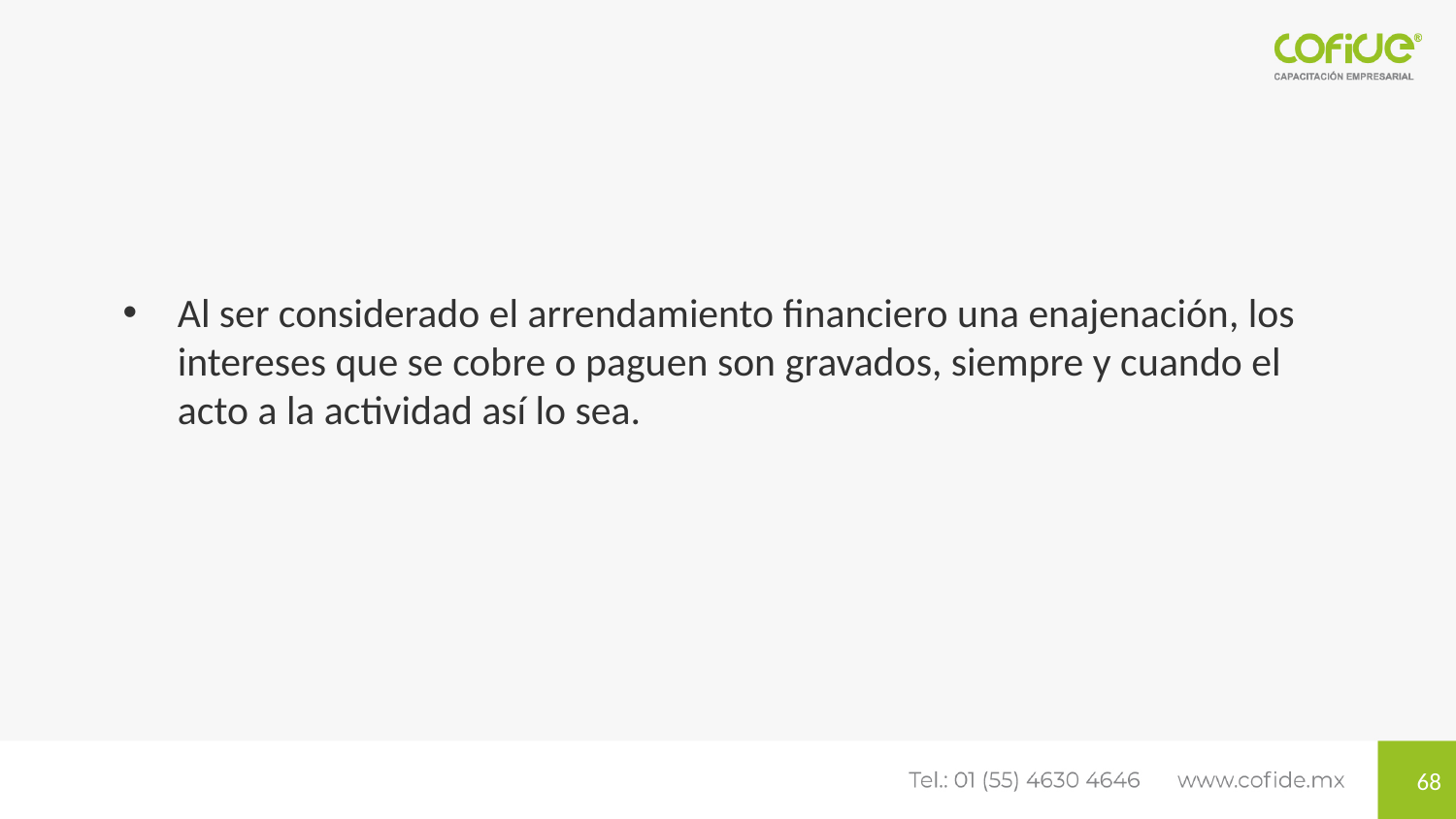

Al ser considerado el arrendamiento financiero una enajenación, los intereses que se cobre o paguen son gravados, siempre y cuando el acto a la actividad así lo sea.
68